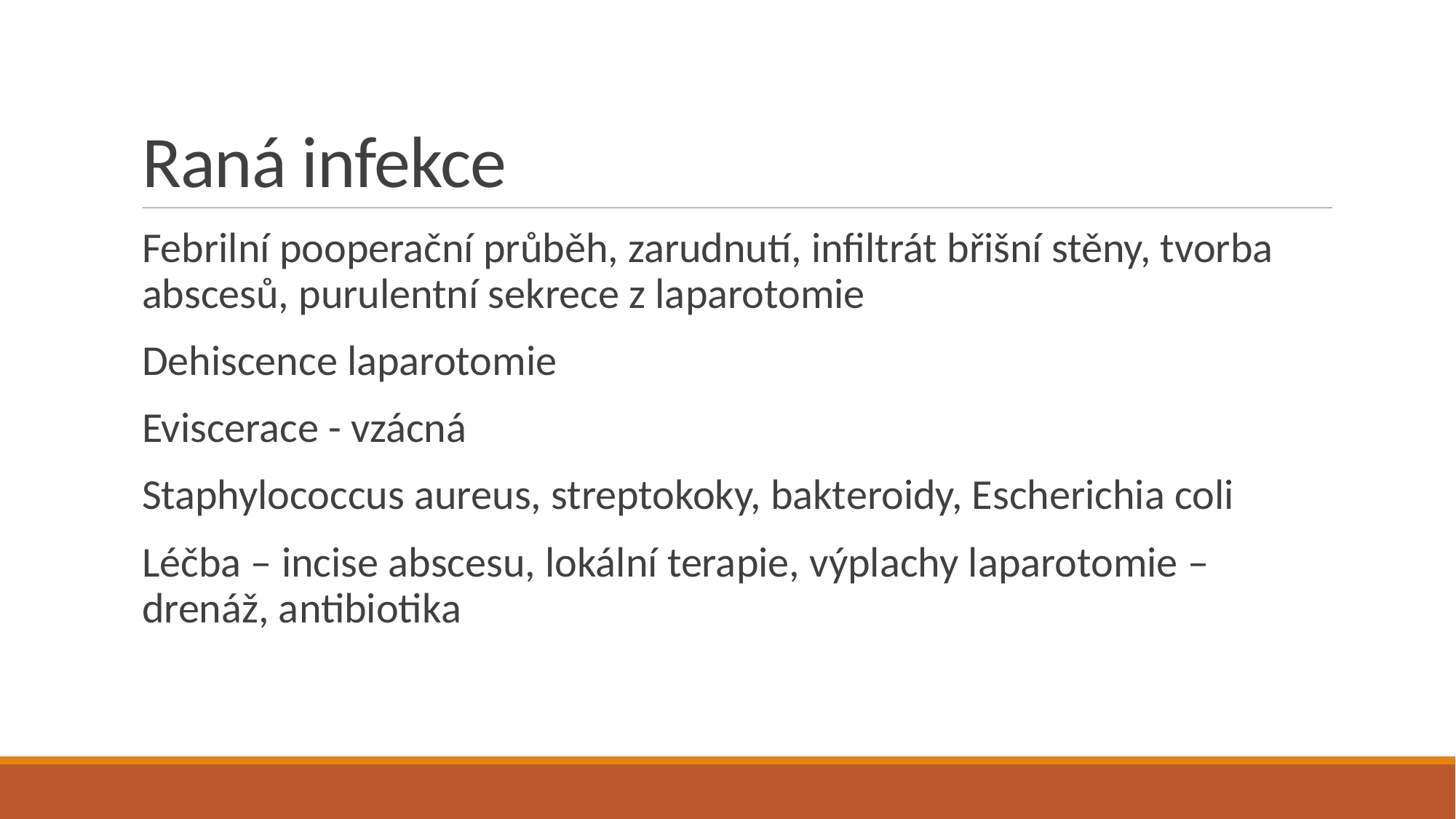

# Raná infekce
Febrilní pooperační průběh, zarudnutí, infiltrát břišní stěny, tvorba abscesů, purulentní sekrece z laparotomie
Dehiscence laparotomie
Eviscerace - vzácná
Staphylococcus aureus, streptokoky, bakteroidy, Escherichia coli
Léčba – incise abscesu, lokální terapie, výplachy laparotomie – drenáž, antibiotika